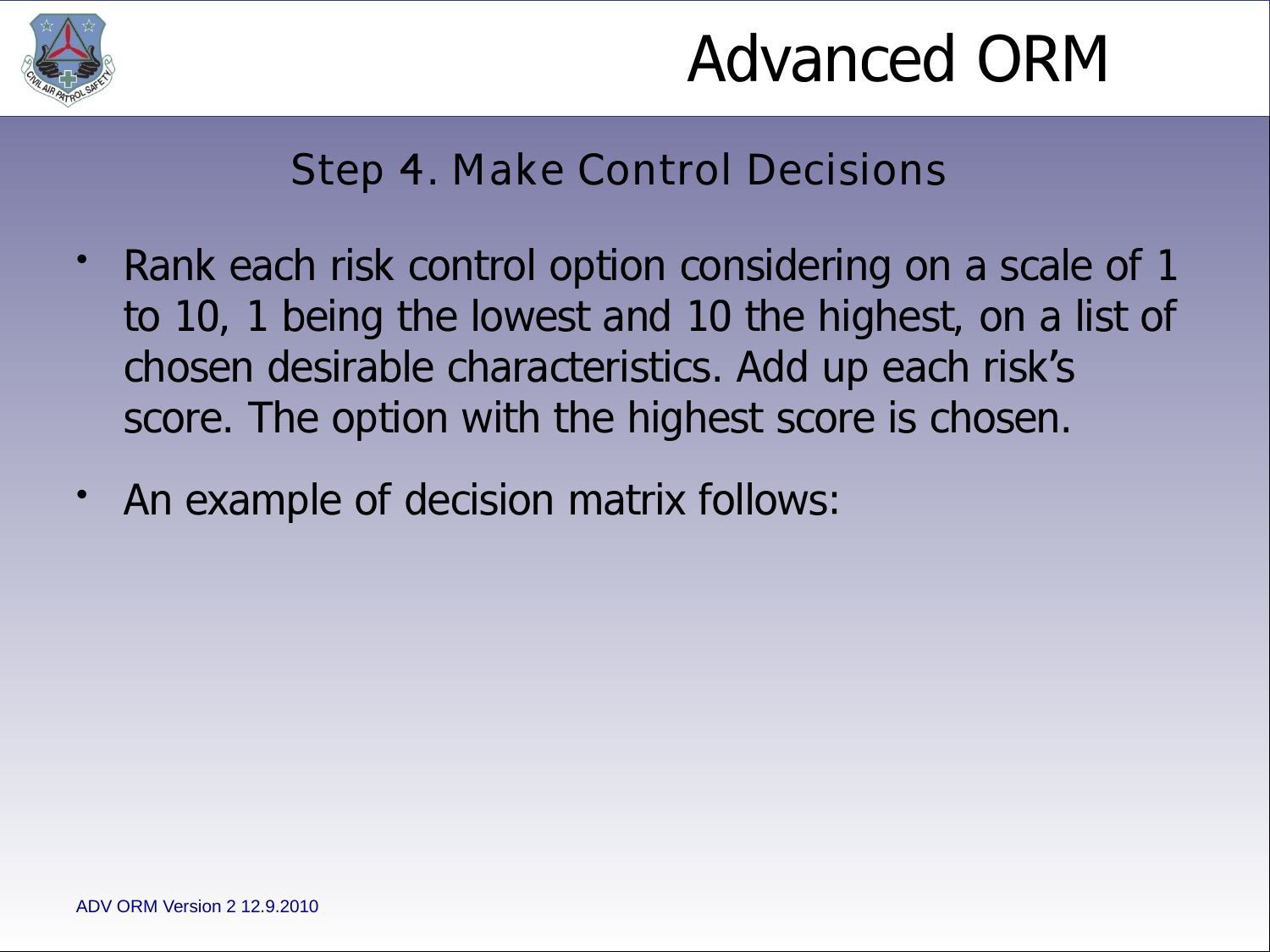

Step 4. Make Control Decisions
Rank each risk control option considering on a scale of 1 to 10, 1 being the lowest and 10 the highest, on a list of chosen desirable characteristics. Add up each risk’s score. The option with the highest score is chosen.
An example of decision matrix follows: